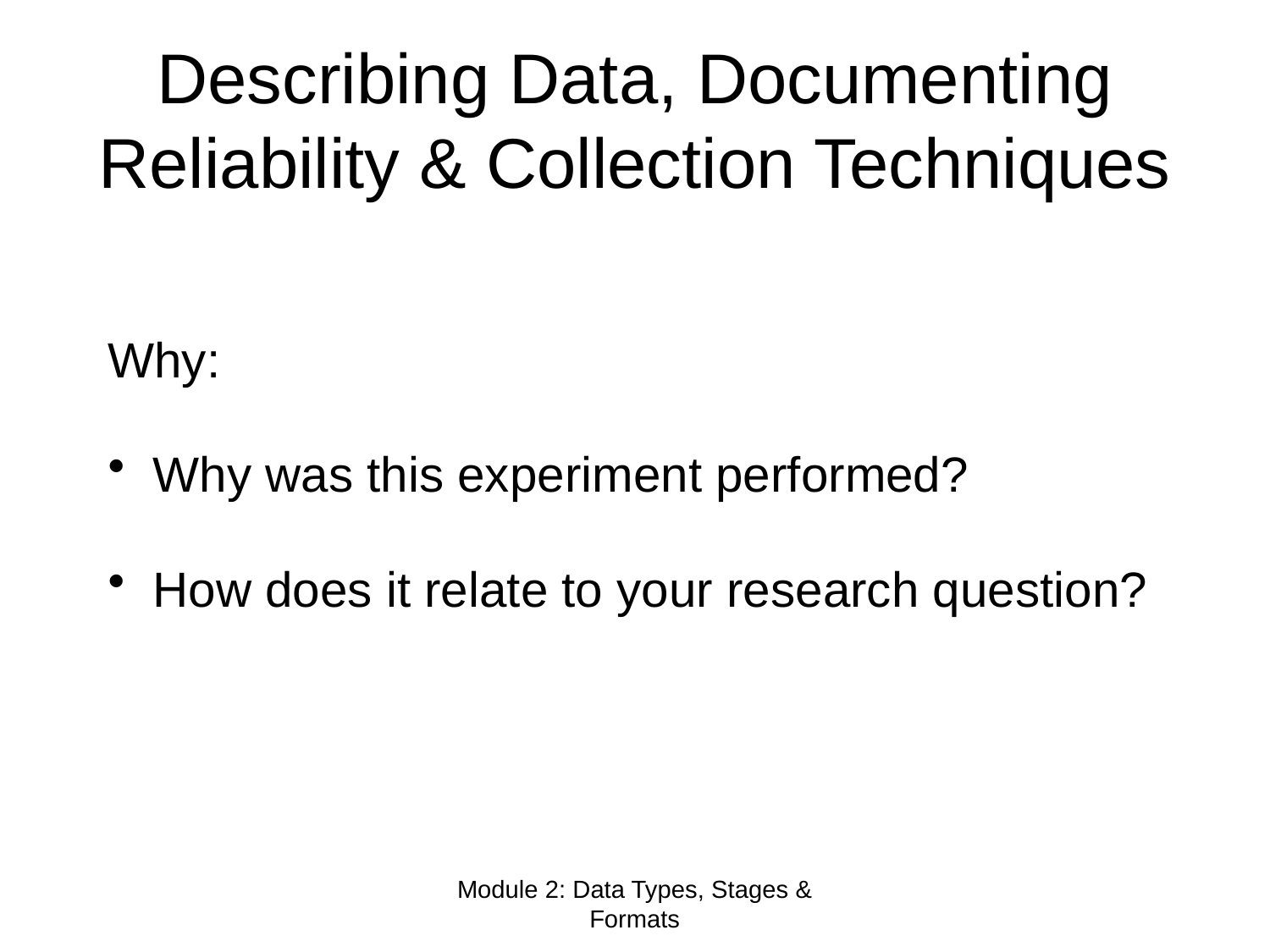

# Describing Data, Documenting Reliability & Collection Techniques

Why:

  Why was this experiment performed?

  How does it relate to your research question?
Module 2: Data Types, Stages & Formats